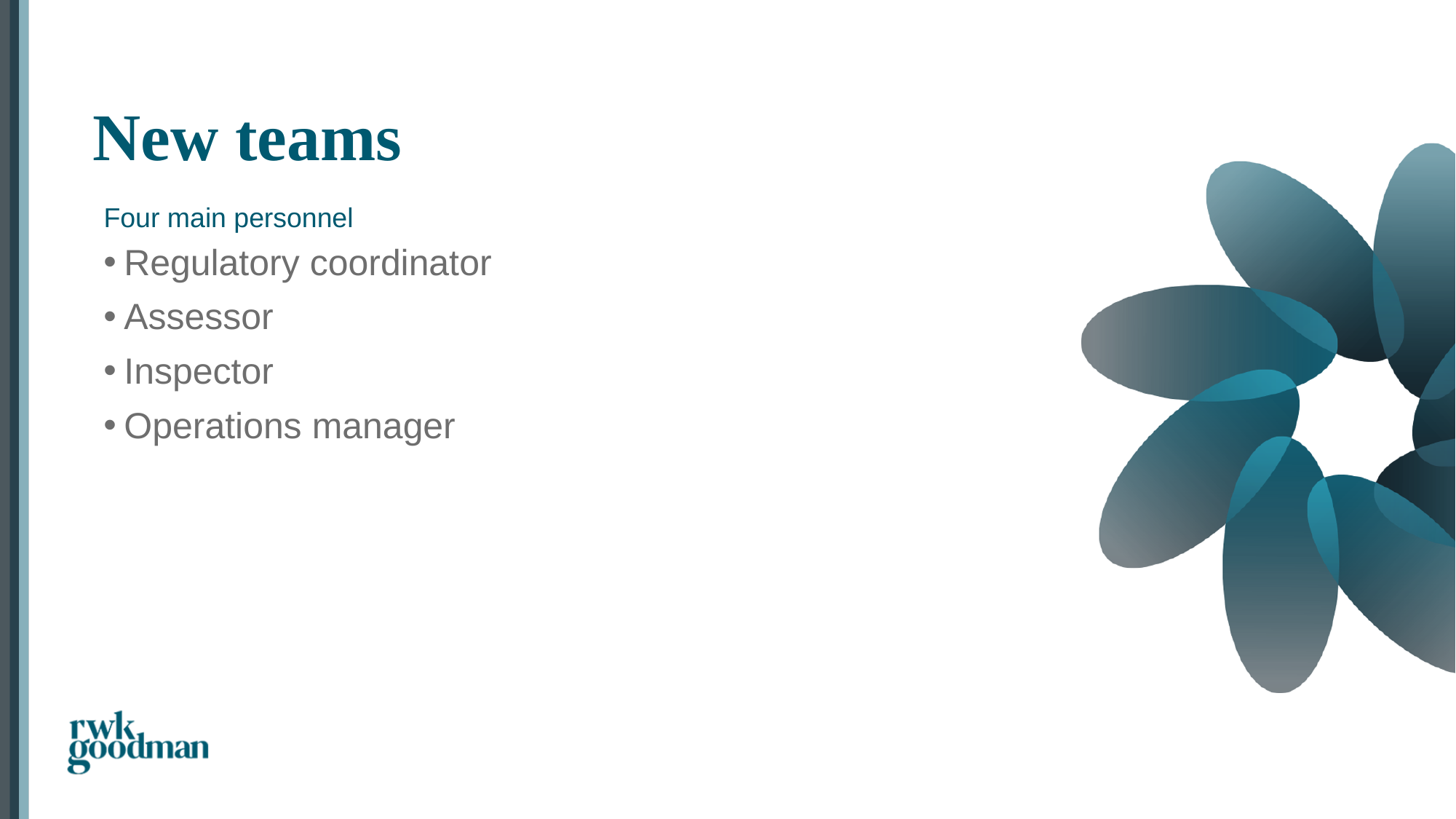

# New teams
Four main personnel
Regulatory coordinator
Assessor
Inspector
Operations manager